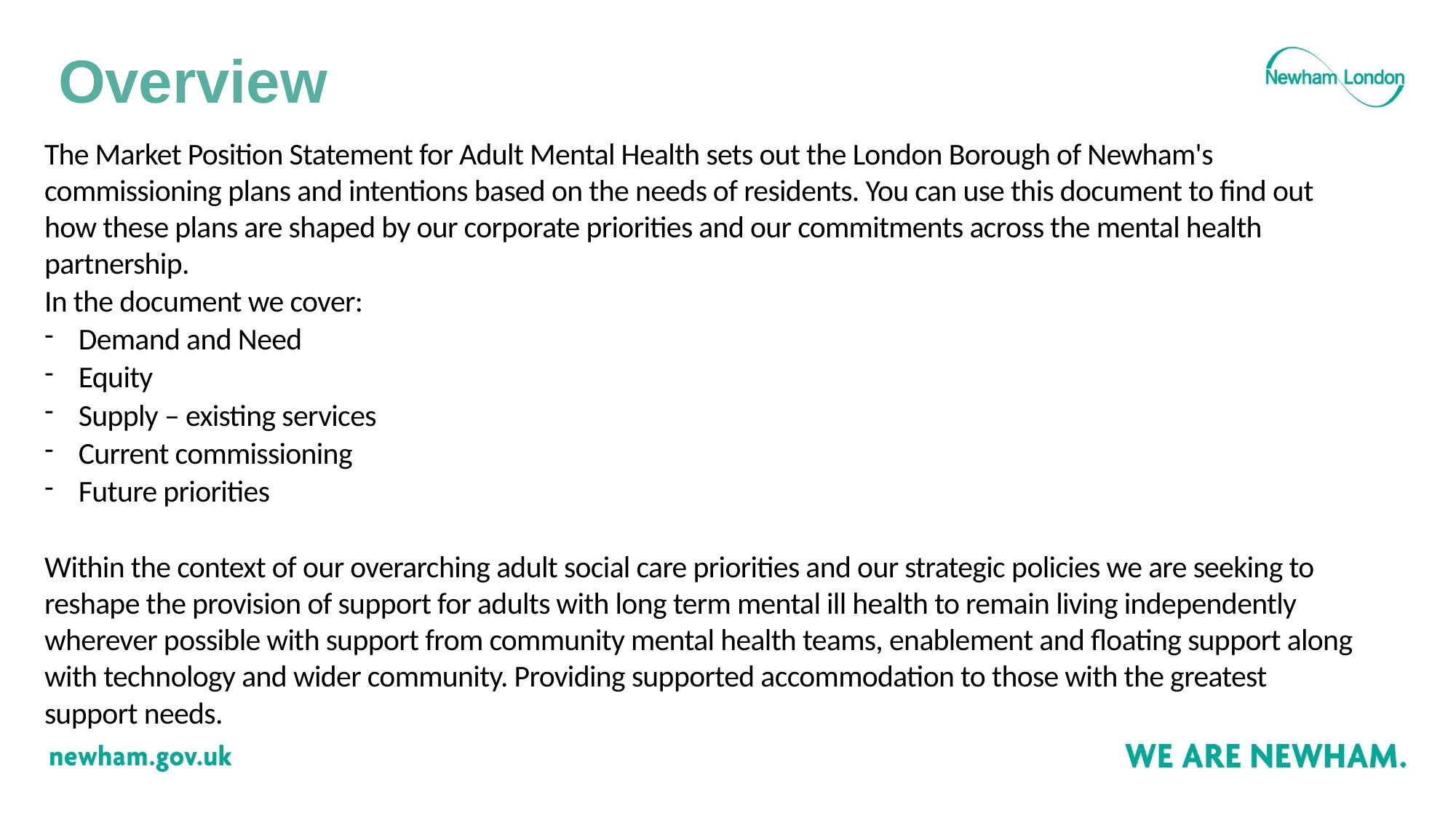

# Overview
The Market Position Statement for Adult Mental Health sets out the London Borough of Newham's commissioning plans and intentions based on the needs of residents. You can use this document to find out how these plans are shaped by our corporate priorities and our commitments across the mental health partnership.
In the document we cover:
Demand and Need
Equity
Supply – existing services
Current commissioning
Future priorities

Within the context of our overarching adult social care priorities and our strategic policies we are seeking to reshape the provision of support for adults with long term mental ill health to remain living independently wherever possible with support from community mental health teams, enablement and floating support along with technology and wider community. Providing supported accommodation to those with the greatest support needs.